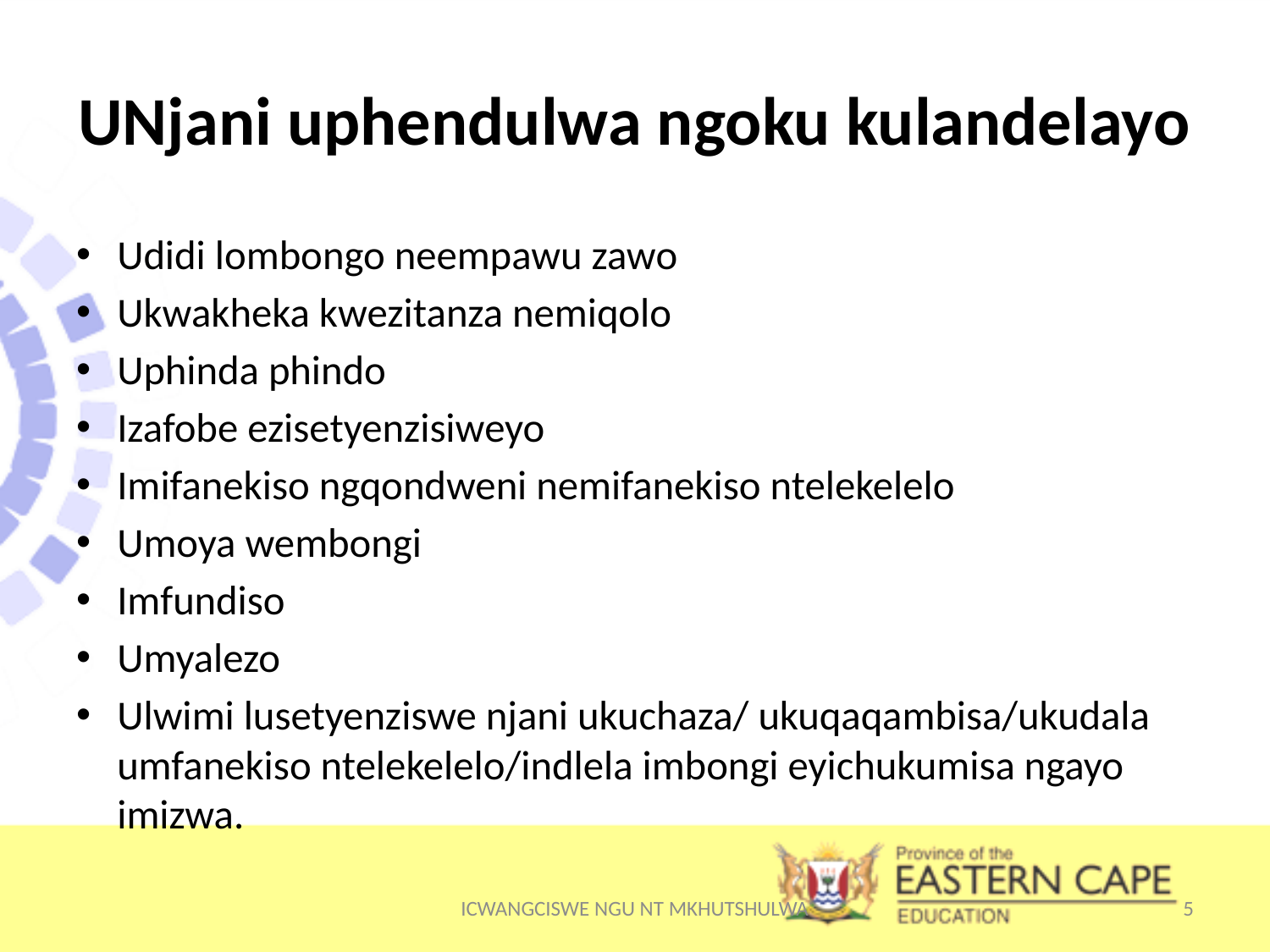

# UNjani uphendulwa ngoku kulandelayo
Udidi lombongo neempawu zawo
Ukwakheka kwezitanza nemiqolo
Uphinda phindo
Izafobe ezisetyenzisiweyo
Imifanekiso ngqondweni nemifanekiso ntelekelelo
Umoya wembongi
Imfundiso
Umyalezo
Ulwimi lusetyenziswe njani ukuchaza/ ukuqaqambisa/ukudala umfanekiso ntelekelelo/indlela imbongi eyichukumisa ngayo imizwa.

ICWANGCISWE NGU NT MKHUTSHULWA
5